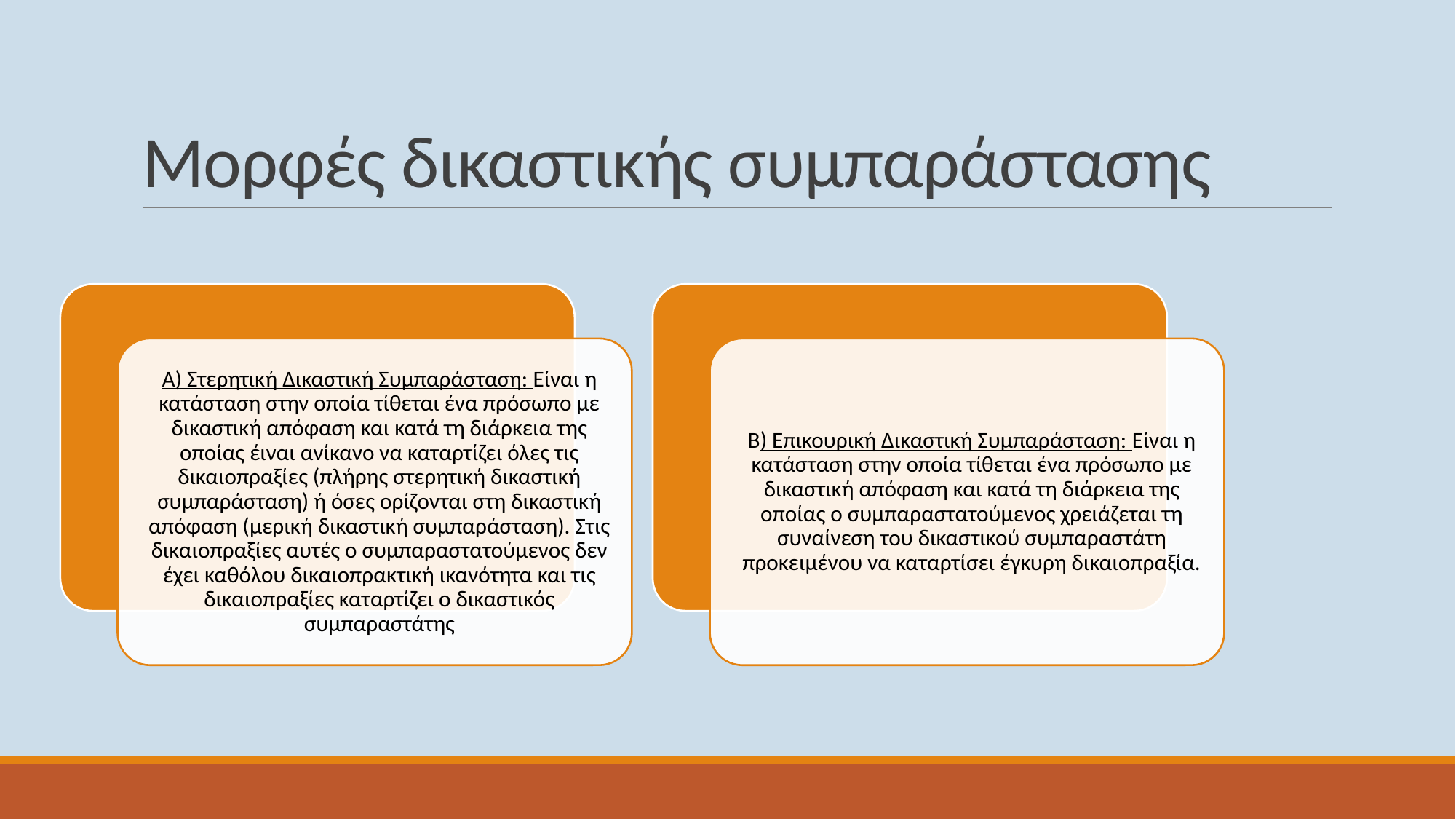

# Μορφές δικαστικής συμπαράστασης
Α) Στερητική Δικαστική Συμπαράσταση: Είναι η κατάσταση στην οποία τίθεται ένα πρόσωπο με δικαστική απόφαση και κατά τη διάρκεια της οποίας έιναι ανίκανο να καταρτίζει όλες τις δικαιοπραξίες (πλήρης στερητική δικαστική συμπαράσταση) ή όσες ορίζονται στη δικαστική απόφαση (μερική δικαστική συμπαράσταση). Στις δικαιοπραξίες αυτές ο συμπαραστατούμενος δεν έχει καθόλου δικαιοπρακτική ικανότητα και τις δικαιοπραξίες καταρτίζει ο δικαστικός συμπαραστάτης
Β) Επικουρική Δικαστική Συμπαράσταση: Είναι η κατάσταση στην οποία τίθεται ένα πρόσωπο με δικαστική απόφαση και κατά τη διάρκεια της οποίας ο συμπαραστατούμενος χρειάζεται τη συναίνεση του δικαστικού συμπαραστάτη προκειμένου να καταρτίσει έγκυρη δικαιοπραξία.